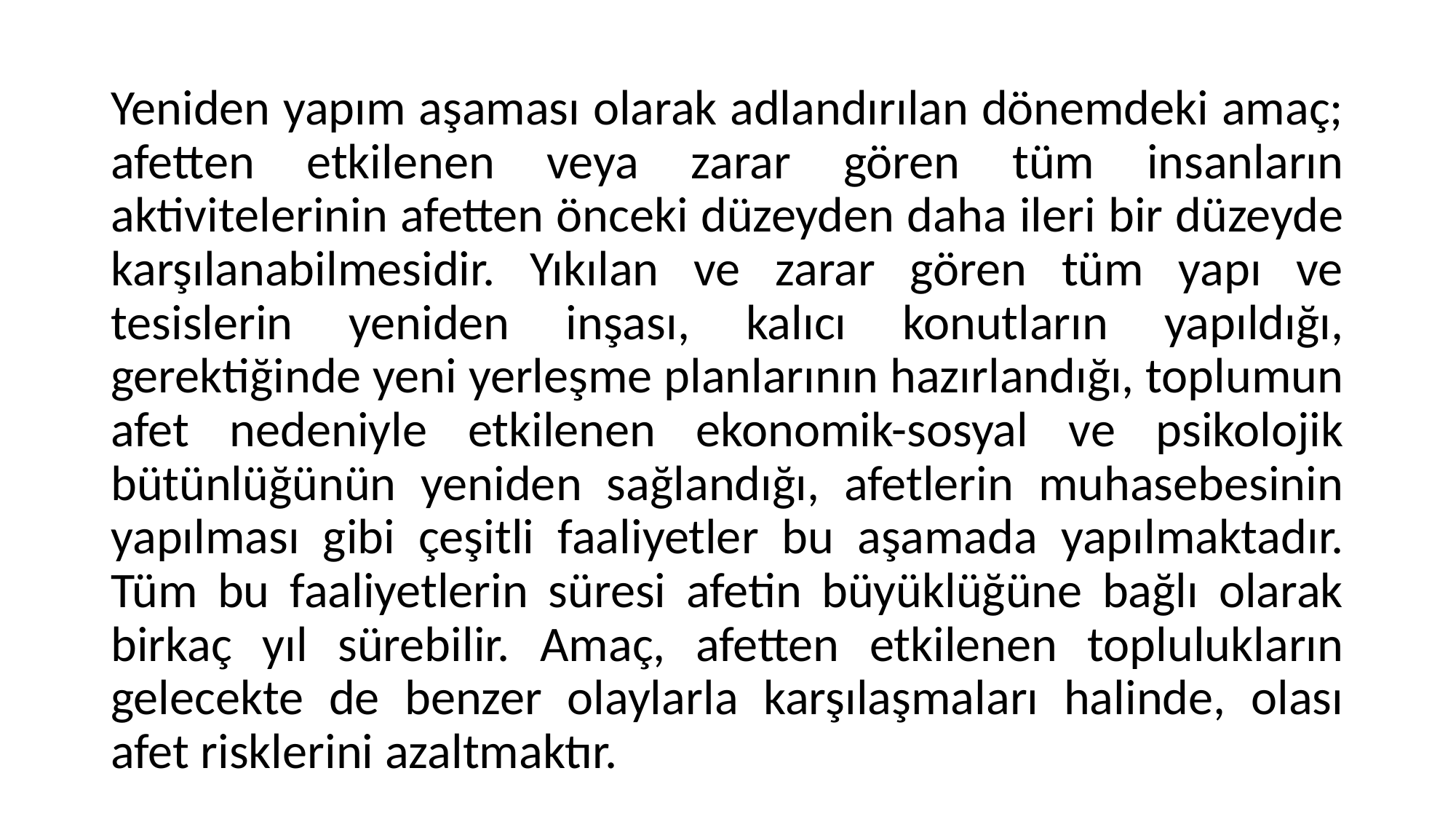

Yeniden yapım aşaması olarak adlandırılan dönemdeki amaç; afetten etkilenen veya zarar gören tüm insanların aktivitelerinin afetten önceki düzeyden daha ileri bir düzeyde karşılanabilmesidir. Yıkılan ve zarar gören tüm yapı ve tesislerin yeniden inşası, kalıcı konutların yapıldığı, gerektiğinde yeni yerleşme planlarının hazırlandığı, toplumun afet nedeniyle etkilenen ekonomik-sosyal ve psikolojik bütünlüğünün yeniden sağlandığı, afetlerin muhasebesinin yapılması gibi çeşitli faaliyetler bu aşamada yapılmaktadır. Tüm bu faaliyetlerin süresi afetin büyüklüğüne bağlı olarak birkaç yıl sürebilir. Amaç, afetten etkilenen toplulukların gelecekte de benzer olaylarla karşılaşmaları halinde, olası afet risklerini azaltmaktır.